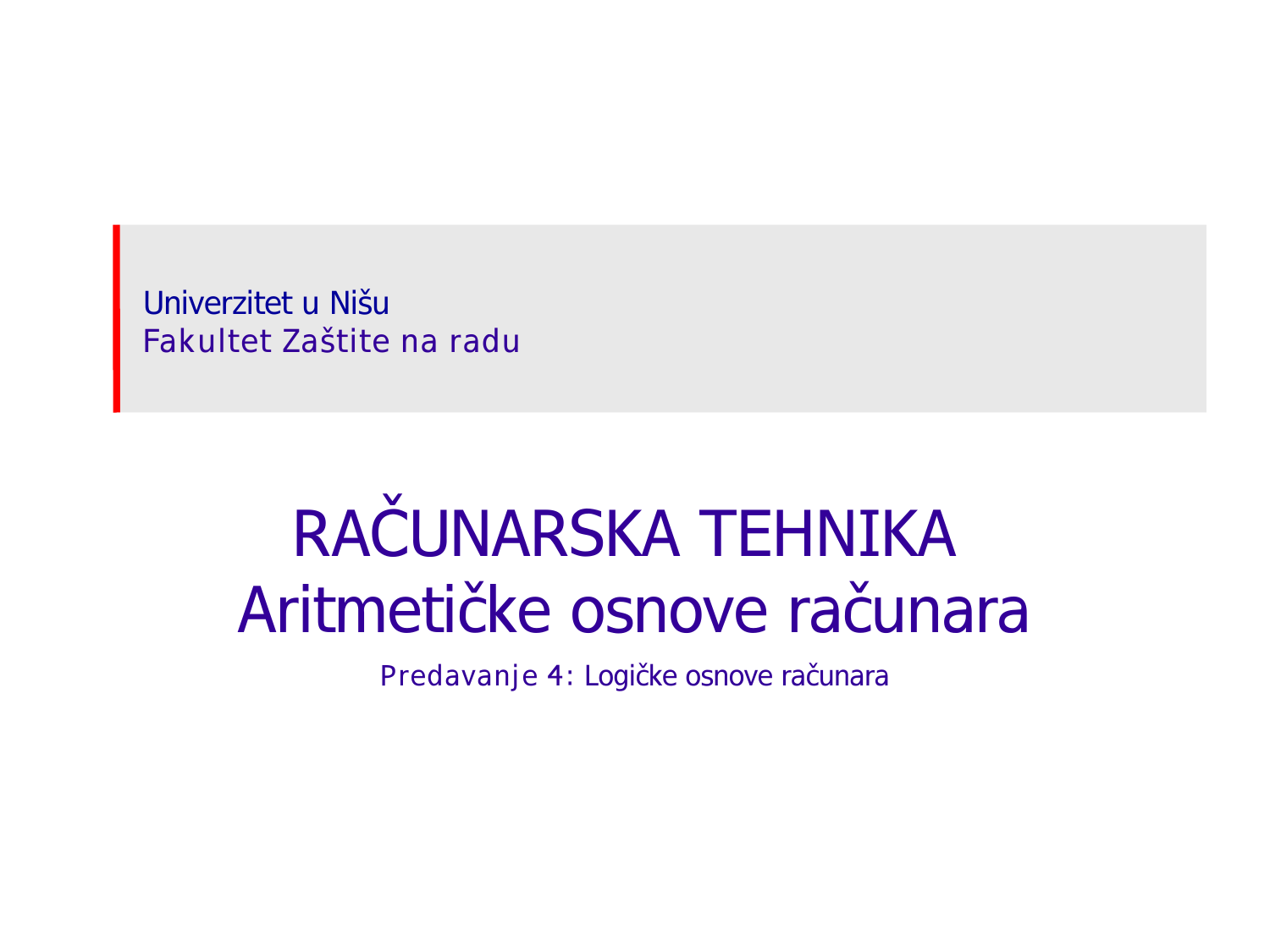

# RAČUNARSKA TEHNIKA Aritmetičke osnove računara
Predavanje 4: Logičke osnove računara